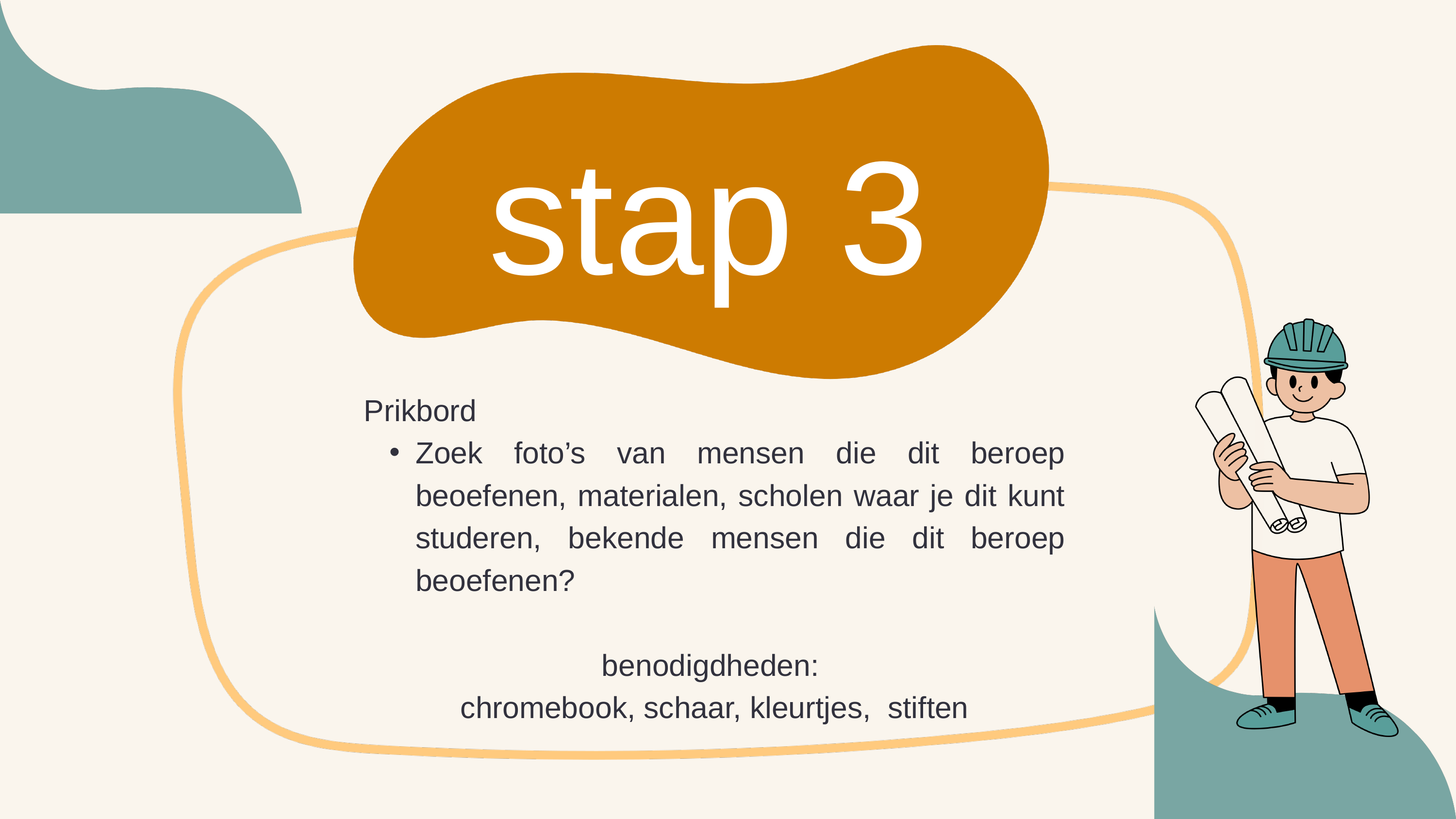

stap 3

Prikbord
Zoek foto’s van mensen die dit beroep beoefenen, materialen, scholen waar je dit kunt studeren, bekende mensen die dit beroep beoefenen?

benodigdheden:
chromebook, schaar, kleurtjes,  stiften